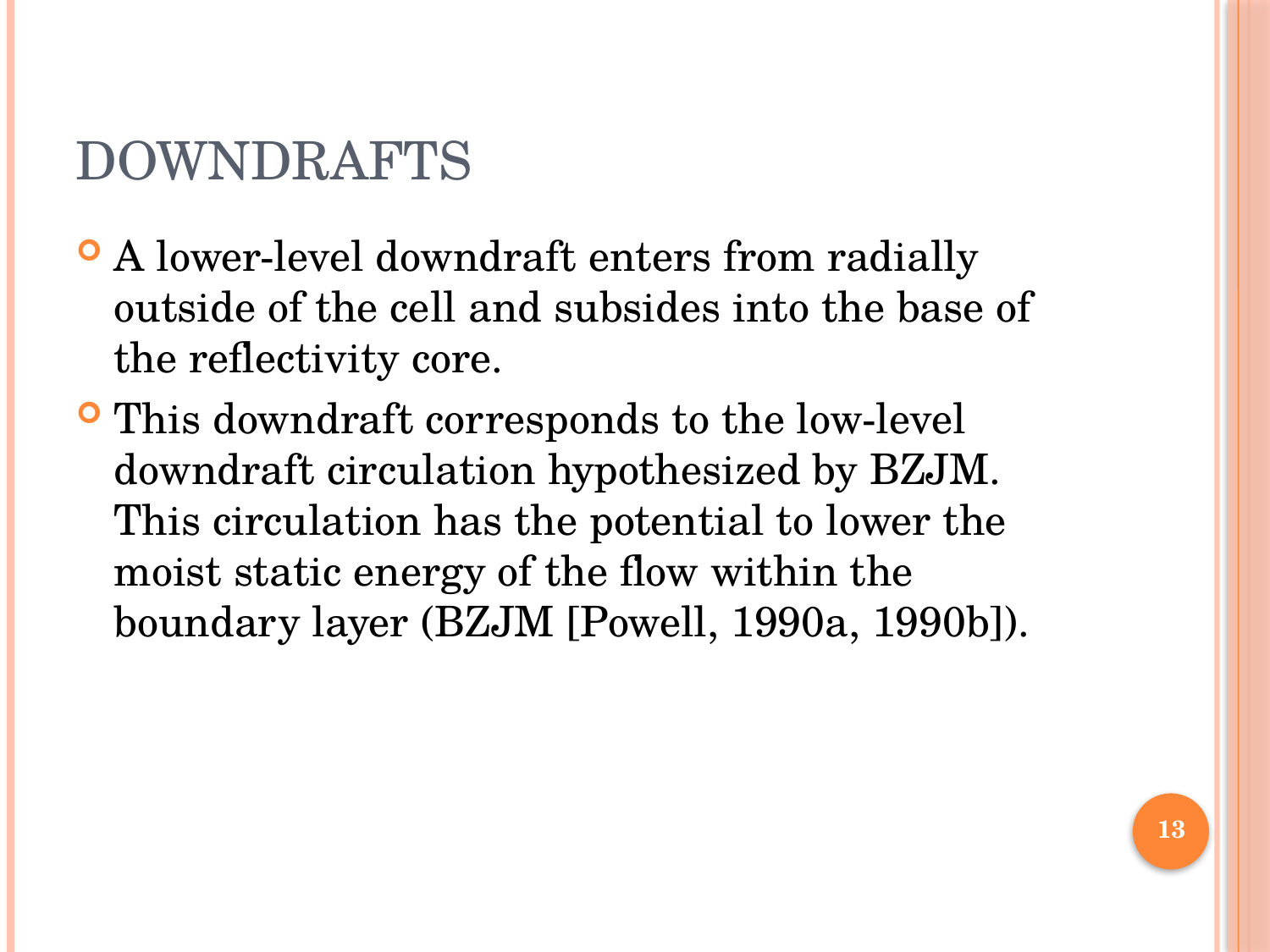

# Downdrafts
A lower-level downdraft enters from radially outside of the cell and subsides into the base of the reflectivity core.
This downdraft corresponds to the low-level downdraft circulation hypothesized by BZJM. This circulation has the potential to lower the moist static energy of the flow within the boundary layer (BZJM [Powell, 1990a, 1990b]).

13